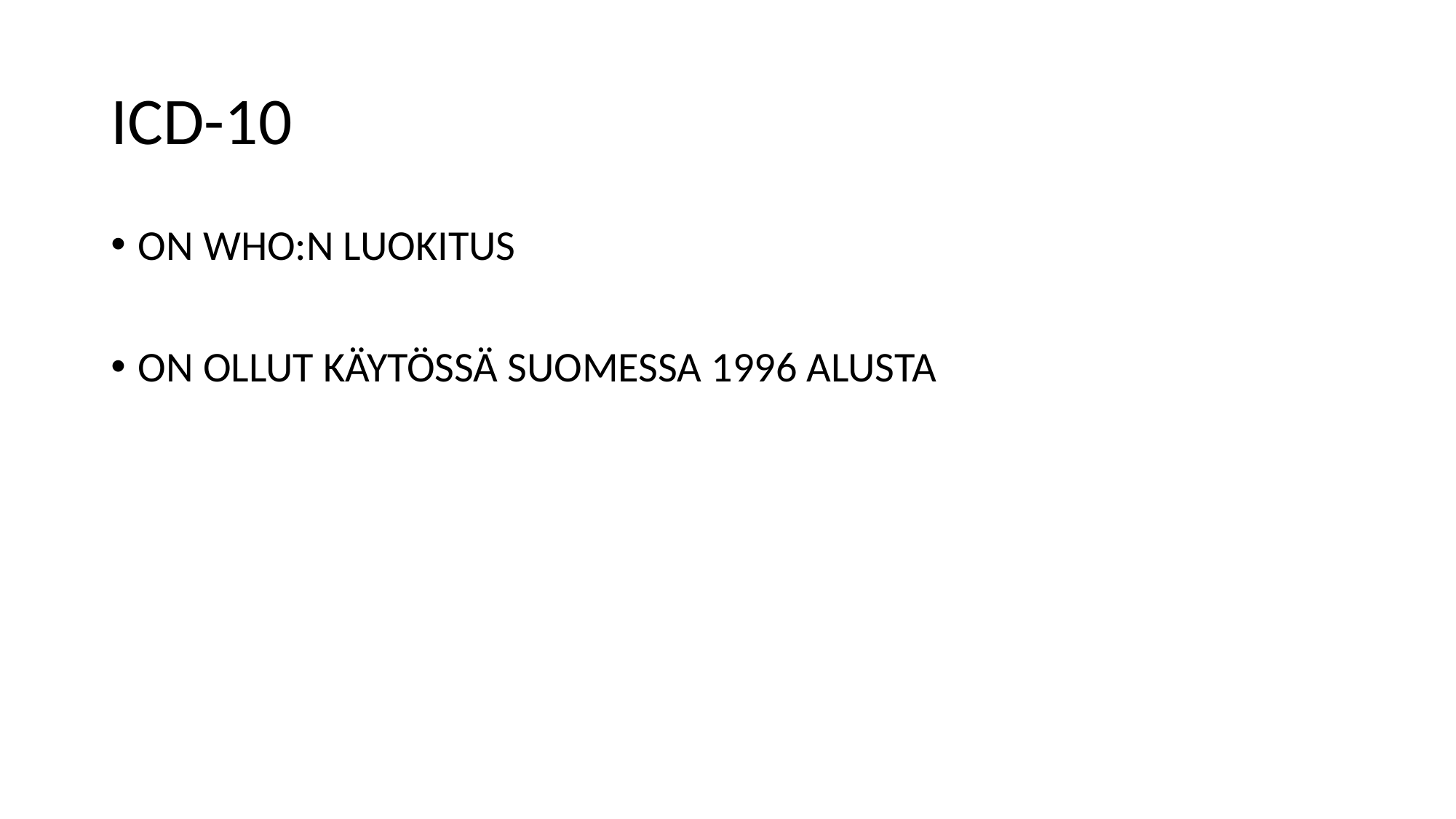

# ICD-10
ON WHO:N LUOKITUS

ON OLLUT KÄYTÖSSÄ SUOMESSA 1996 ALUSTA